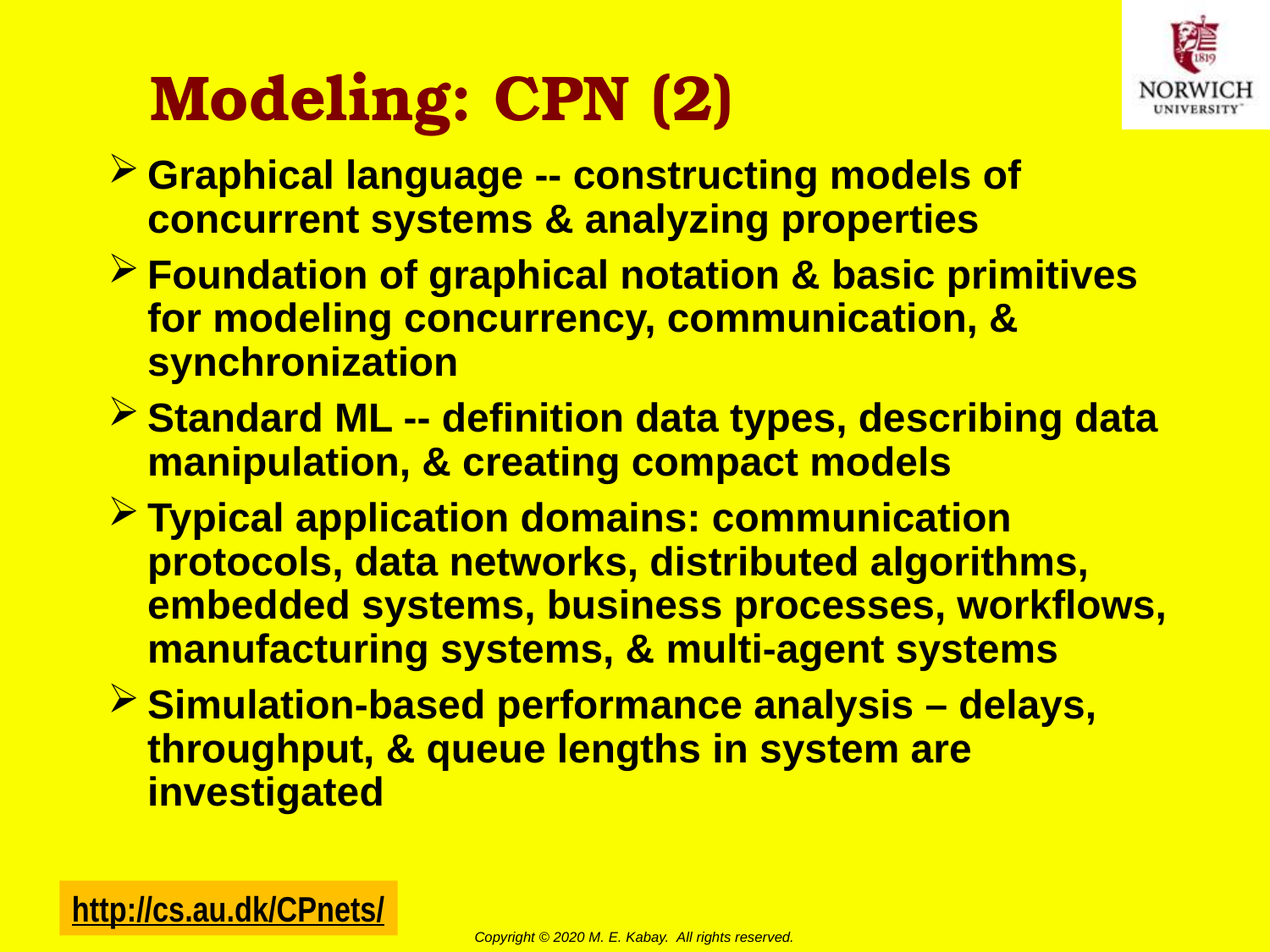

# Modeling: CPN (2)
Graphical language -- constructing models of concurrent systems & analyzing properties
Foundation of graphical notation & basic primitives for modeling concurrency, communication, & synchronization
Standard ML -- definition data types, describing data manipulation, & creating compact models
Typical application domains: communication protocols, data networks, distributed algorithms, embedded systems, business processes, workflows, manufacturing systems, & multi-agent systems
Simulation-based performance analysis – delays, throughput, & queue lengths in system are investigated
http://cs.au.dk/CPnets/